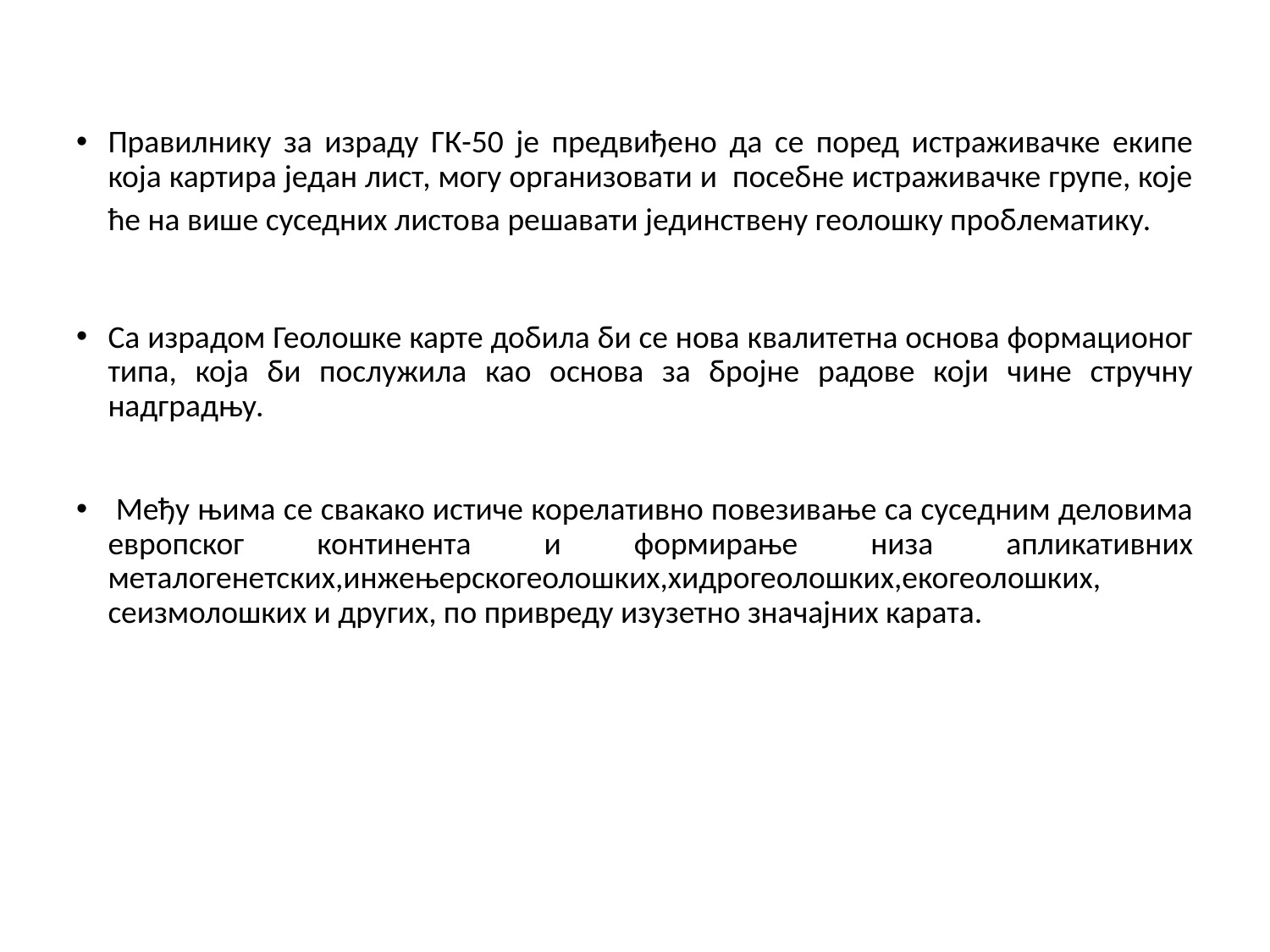

Правилнику за израду ГК-50 је предвиђено да се поред истраживачке екипе која картира један лист, могу организовати и  посебне истраживачке групе, које ће на више суседних листова решавати јединствену геолошку проблематику.

Са израдом Геолошке карте добила би се нова квалитетна основа формационог типа, која би послужила као основа за бројне радове који чине стручну надградњу.

 Међу њима се свакако истиче корелативно повезивање са суседним деловима европског континента и формирање низа апликативних металогенетских,инжењерскогеолошких,хидрогеолошких,екогеолошких, сеизмолошких и других, по привреду изузетно значајних карата.